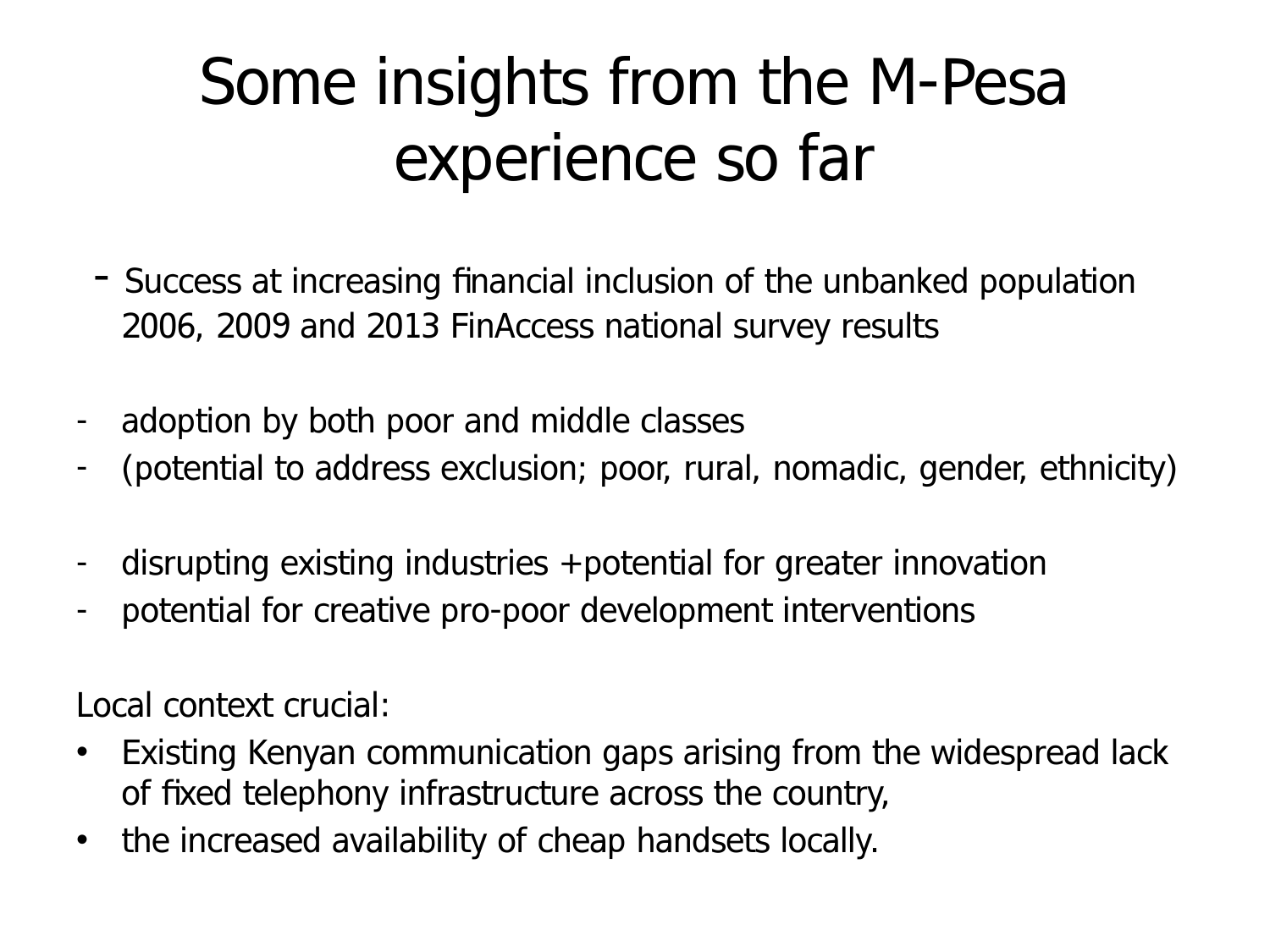

# Some insights from the M-Pesa experience so far
 - Success at increasing financial inclusion of the unbanked population 2006, 2009 and 2013 FinAccess national survey results

adoption by both poor and middle classes
(potential to address exclusion; poor, rural, nomadic, gender, ethnicity)

disrupting existing industries +potential for greater innovation
potential for creative pro-poor development interventions

Local context crucial:
Existing Kenyan communication gaps arising from the widespread lack of fixed telephony infrastructure across the country,
the increased availability of cheap handsets locally.